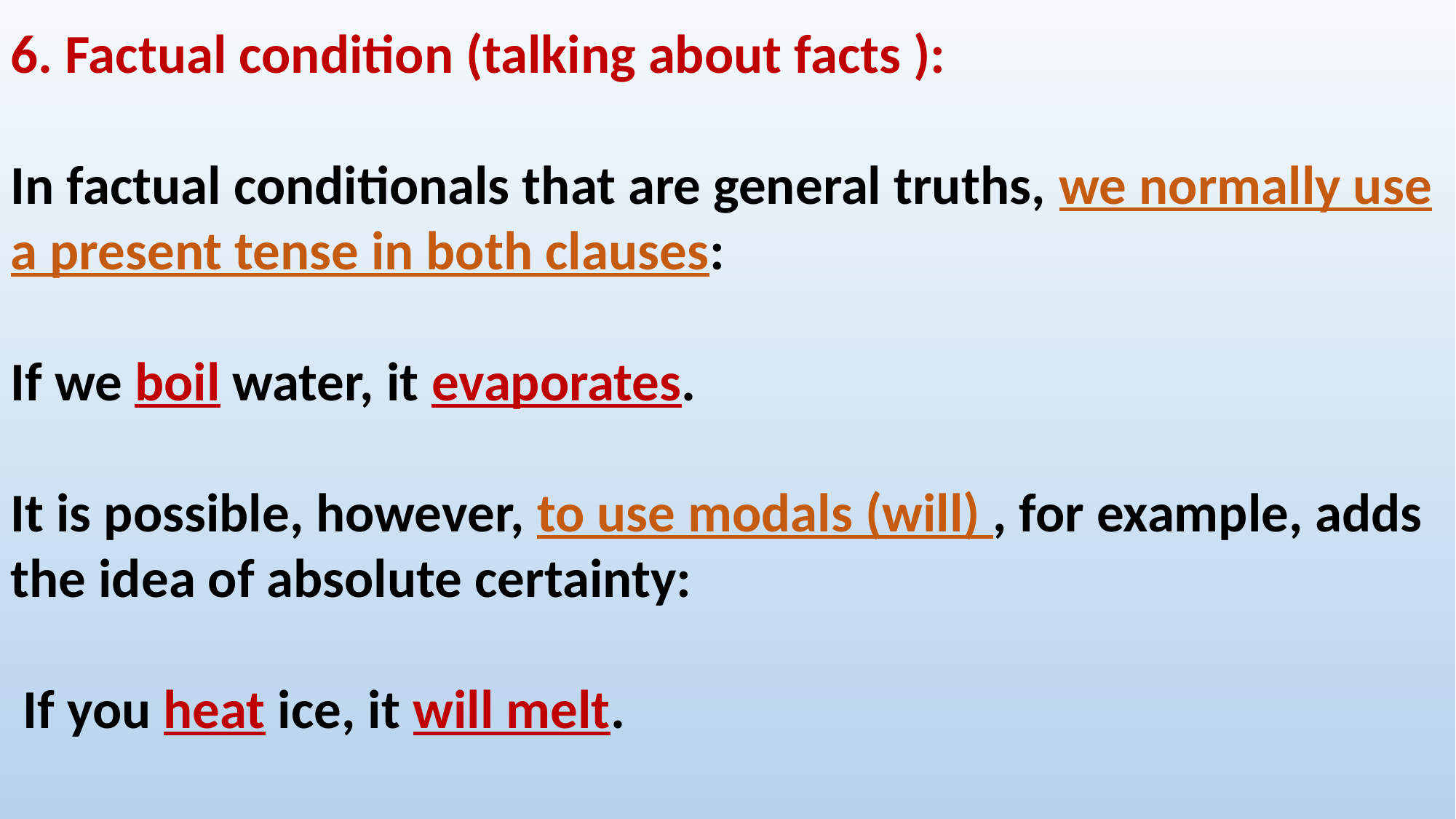

6. Factual condition (talking about facts ):

In factual conditionals that are general truths, we normally use a present tense in both clauses:

If we boil water, it evaporates.

It is possible, however, to use modals (will) , for example, adds the idea of absolute certainty:

 If you heat ice, it will melt.